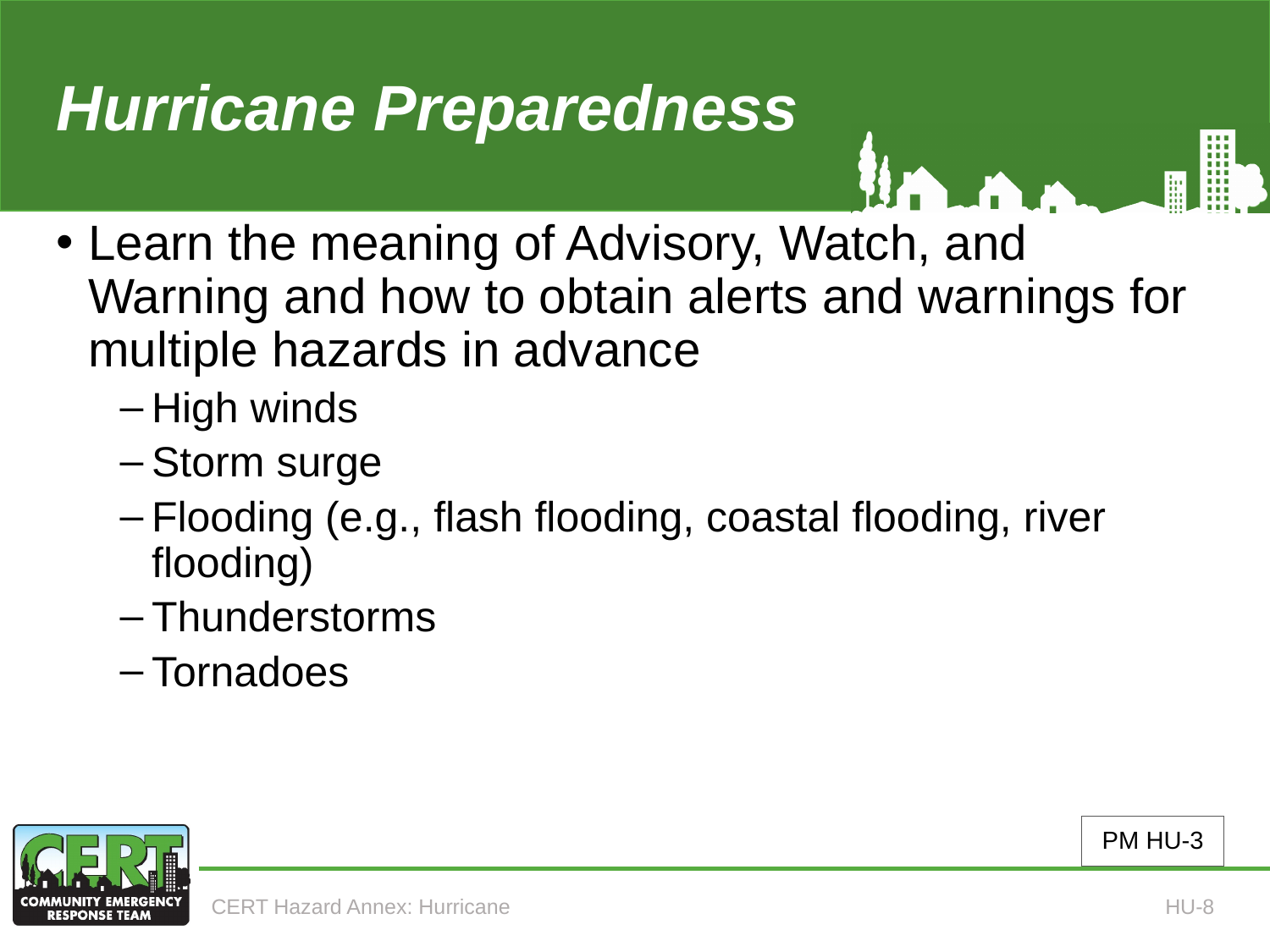

# Hurricane Preparedness (1 of 5)
Learn the meaning of Advisory, Watch, and Warning and how to obtain alerts and warnings for multiple hazards in advance
High winds
Storm surge
Flooding (e.g., flash flooding, coastal flooding, river flooding)
Thunderstorms
Tornadoes
PM HU-3
CERT Hazard Annex: Hurricane
HU-8